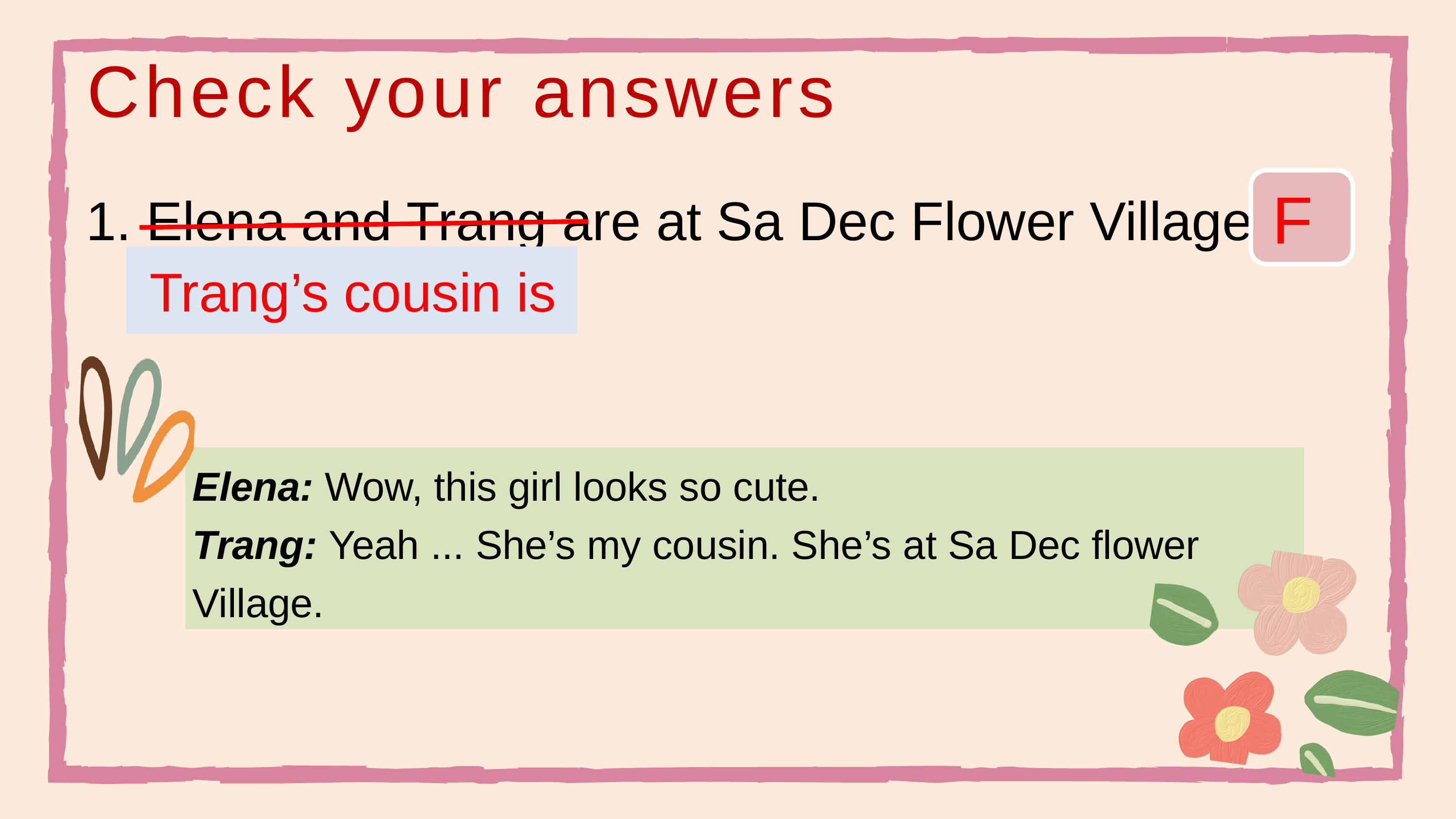

Check your answers

F
1. Elena and Trang are at Sa Dec Flower Village.
 Trang’s cousin is

Elena: Wow, this girl looks so cute.
Trang: Yeah ... She’s my cousin. She’s at Sa Dec flower Village.